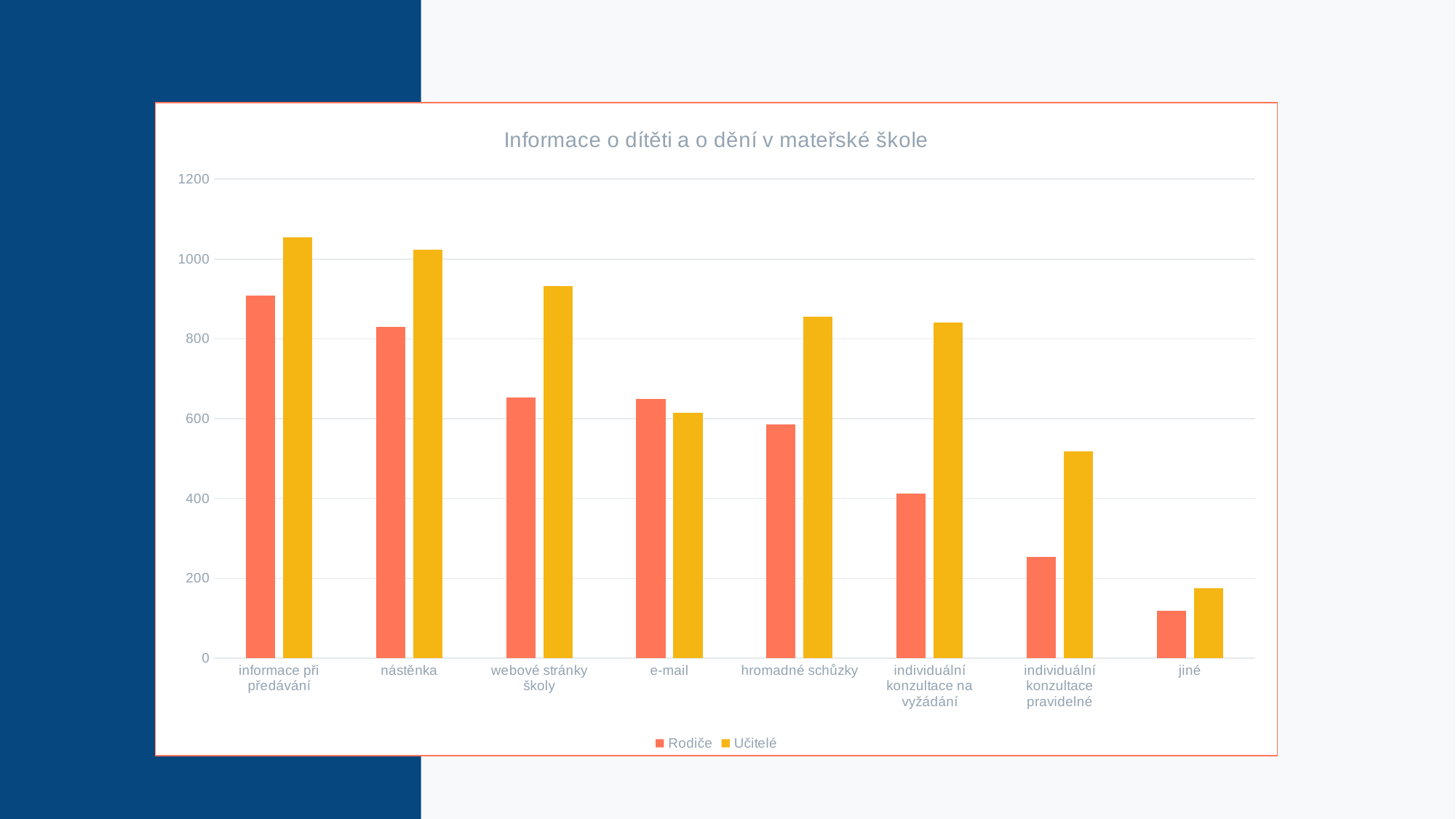

### Chart: Informace o dítěti a o dění v mateřské škole

| Category | Rodiče | Učitelé |
|---|---|---|
| informace při předávání | 909.0 | 1055.0 |
| nástěnka | 829.0 | 1023.0 |
| webové stránky školy | 653.0 | 931.0 |
| e-mail | 649.0 | 614.0 |
| hromadné schůzky | 585.0 | 856.0 |
| individuální konzultace na vyžádání | 412.0 | 840.0 |
| individuální konzultace pravidelné | 253.0 | 518.0 |
| jiné | 119.0 | 175.0 |